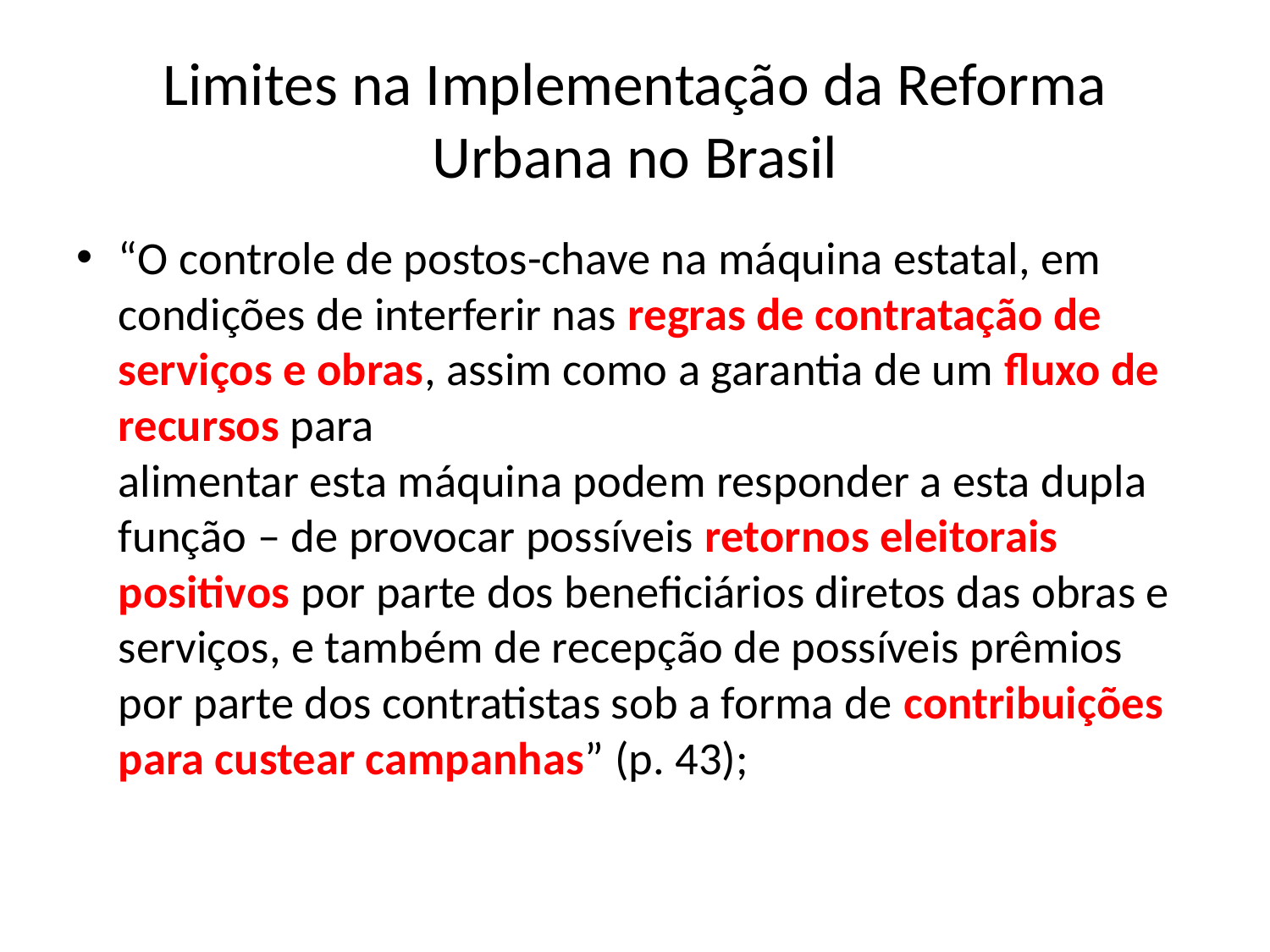

# Limites na Implementação da Reforma Urbana no Brasil
“O controle de postos-chave na máquina estatal, em condições de interferir nas regras de contratação de serviços e obras, assim como a garantia de um fluxo de recursos para
alimentar esta máquina podem responder a esta dupla função – de provocar possíveis retornos eleitorais positivos por parte dos beneficiários diretos das obras e serviços, e também de recepção de possíveis prêmios por parte dos contratistas sob a forma de contribuições para custear campanhas” (p. 43);